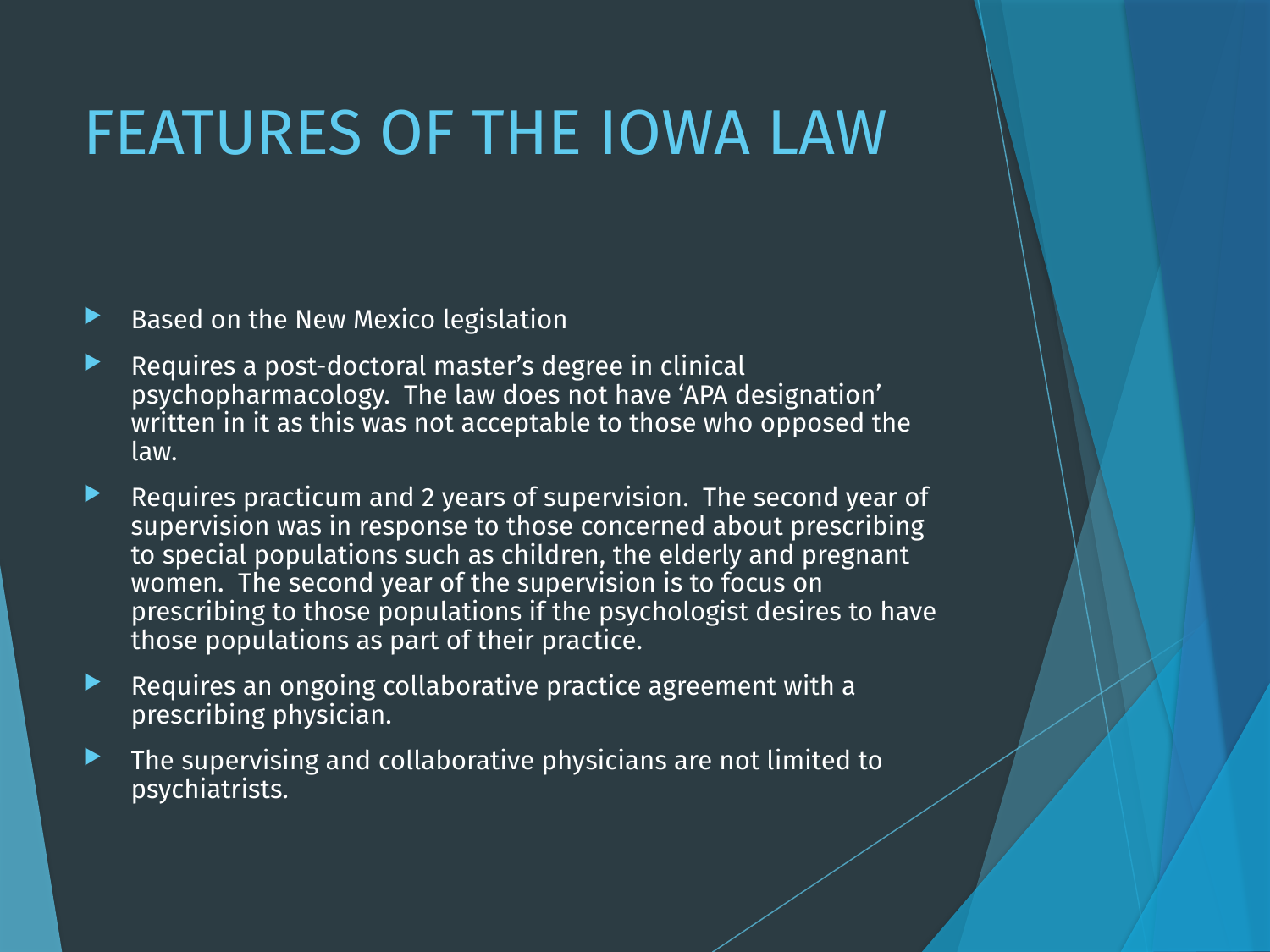

# FEATURES OF THE IOWA LAW
Based on the New Mexico legislation
Requires a post-doctoral master’s degree in clinical psychopharmacology.  The law does not have ‘APA designation’ written in it as this was not acceptable to those who opposed the law.
Requires practicum and 2 years of supervision.  The second year of supervision was in response to those concerned about prescribing to special populations such as children, the elderly and pregnant women.  The second year of the supervision is to focus on prescribing to those populations if the psychologist desires to have those populations as part of their practice.
Requires an ongoing collaborative practice agreement with a prescribing physician.
The supervising and collaborative physicians are not limited to psychiatrists.